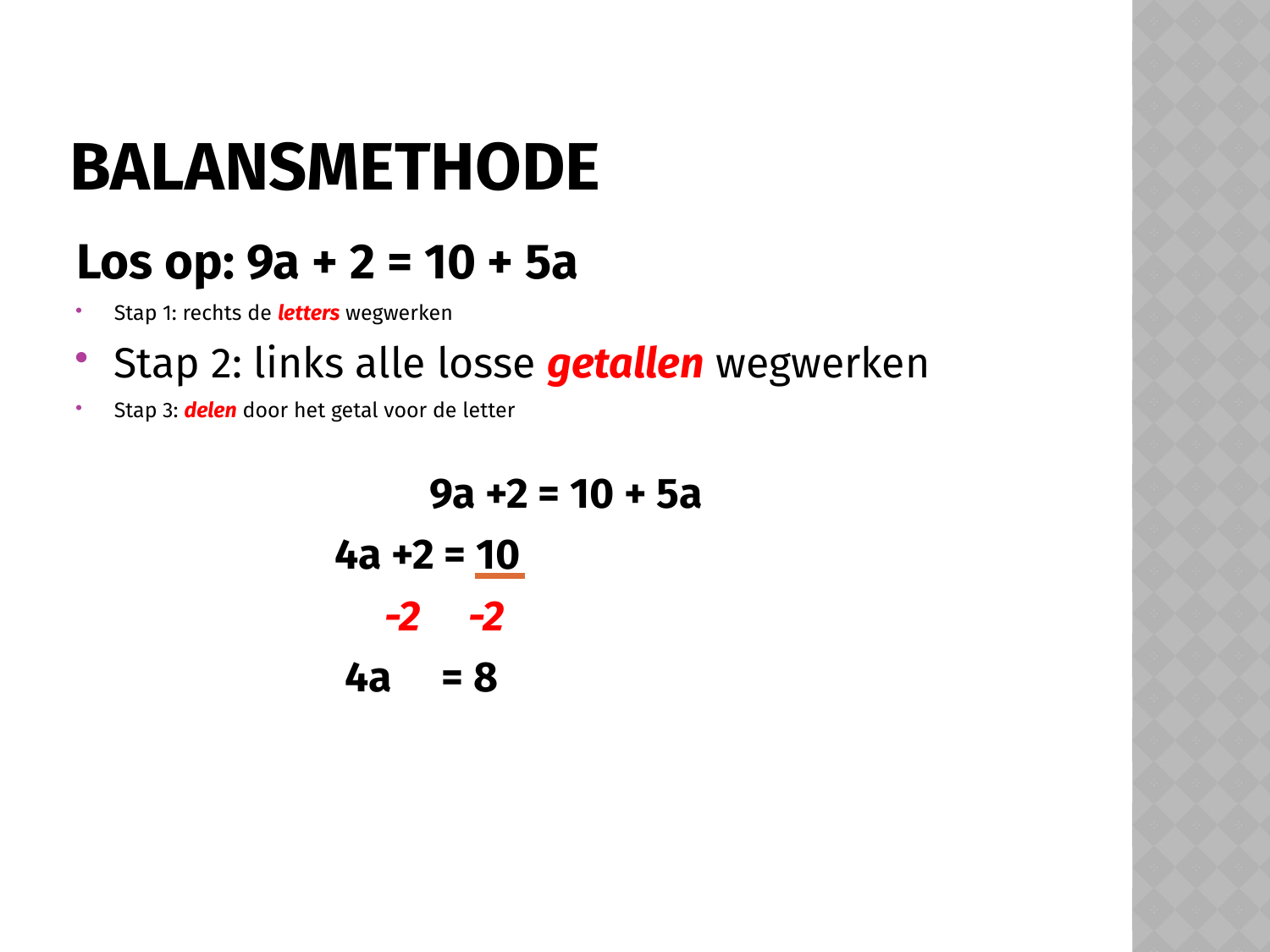

# Balansmethode
Los op: 9a + 2 = 10 + 5a
Stap 1: rechts de letters wegwerken
Stap 2: links alle losse getallen wegwerken
Stap 3: delen door het getal voor de letter

9a +2 = 10 + 5a
                          4a +2 = 10
                               -2     -2
                           4a     = 8